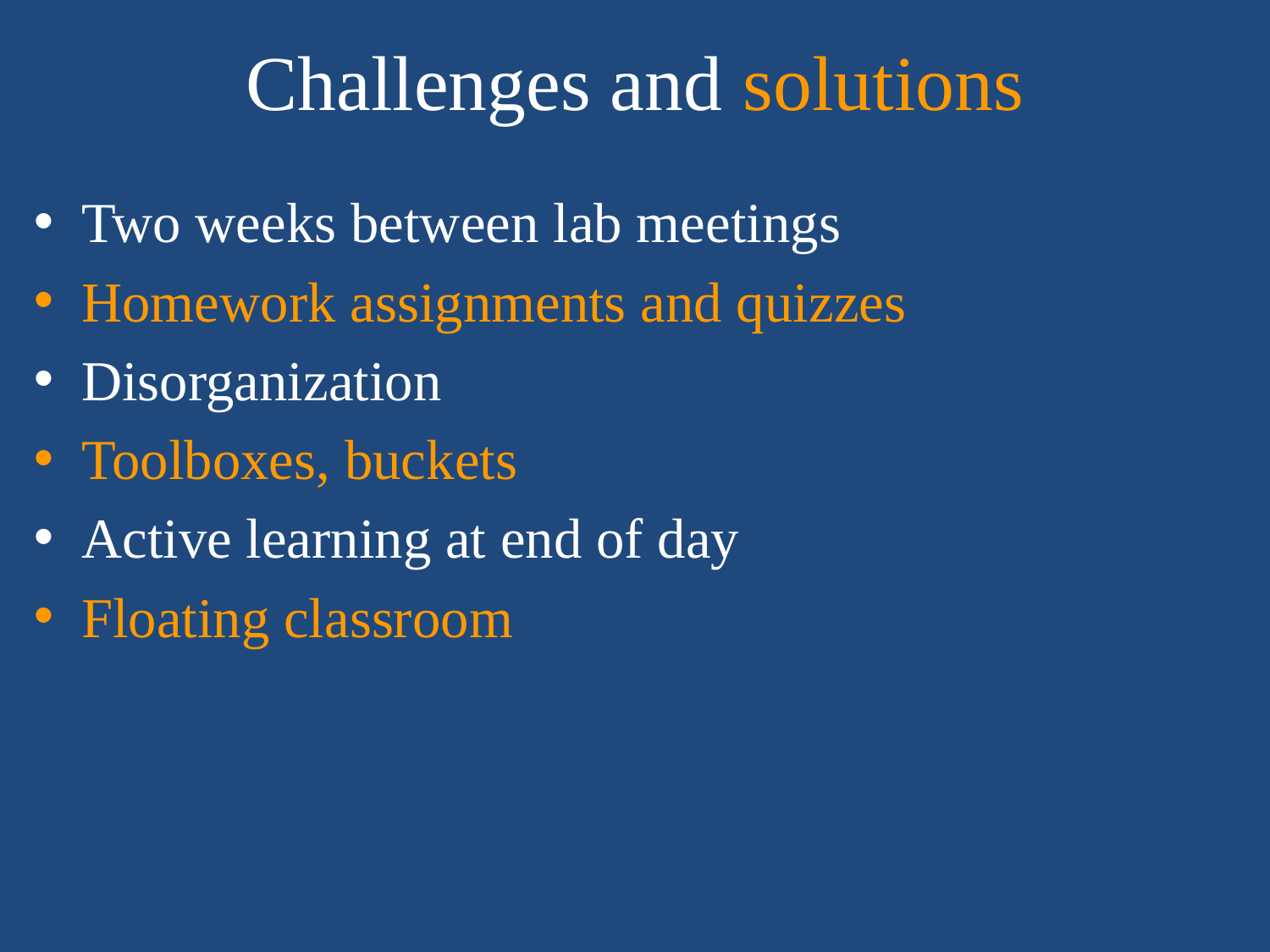

# Challenges and solutions
Two weeks between lab meetings
Homework assignments and quizzes
Disorganization
Toolboxes, buckets
Active learning at end of day
Floating classroom